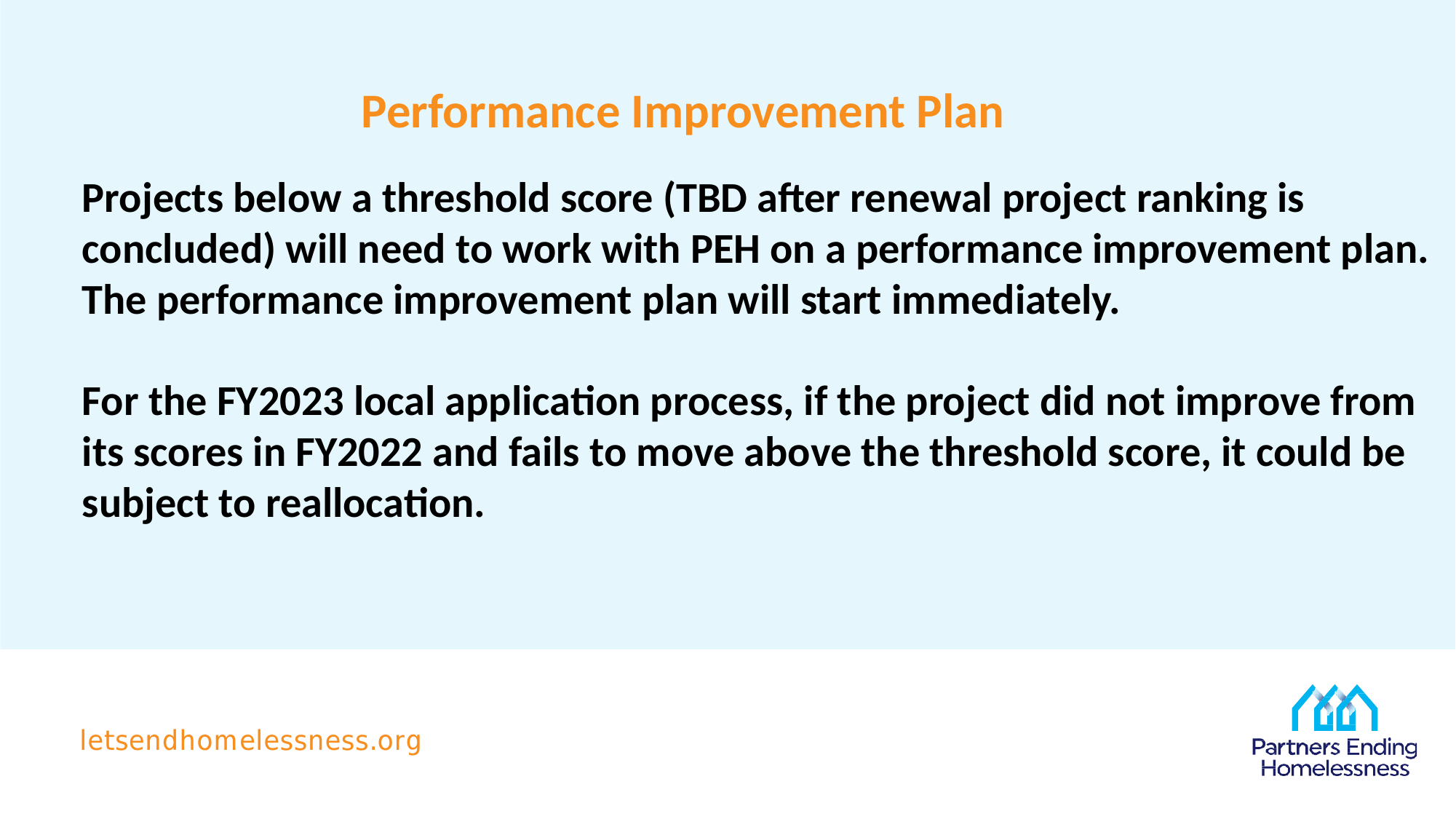

# Performance Improvement Plan
Projects below a threshold score (TBD after renewal project ranking is concluded) will need to work with PEH on a performance improvement plan. The performance improvement plan will start immediately.

For the FY2023 local application process, if the project did not improve from its scores in FY2022 and fails to move above the threshold score, it could be subject to reallocation.

28

letsendhomelessness.org